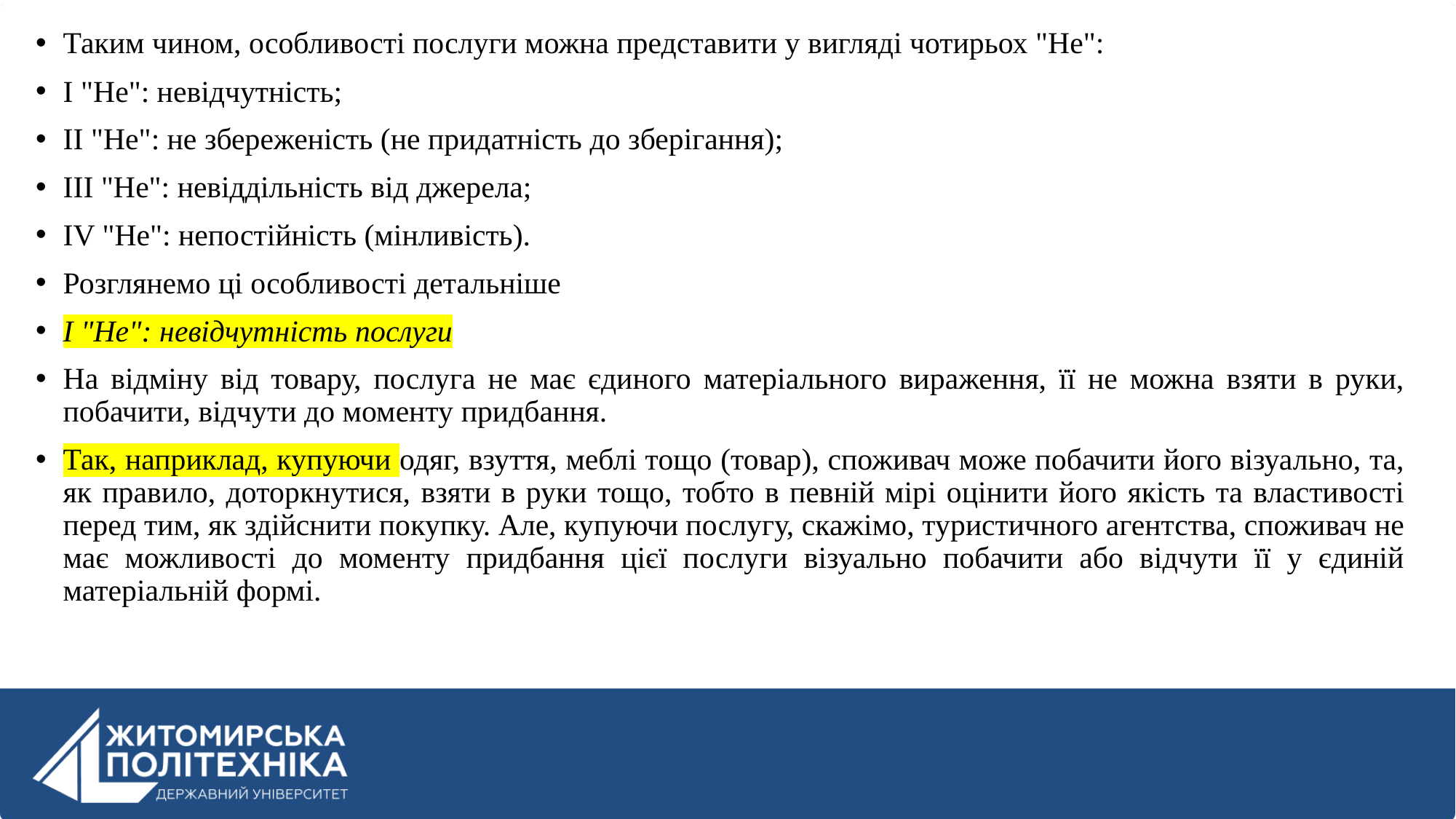

Таким чином, особливості послуги можна представити у вигляді чотирьох "Не":
І "Не": невідчутність;
ІІ "Не": не збереженість (не придатність до зберігання);
ІІІ "Не": невіддільність від джерела;
ІV "Не": непостійність (мінливість).
Розглянемо ці особливості детальніше
І "Не": невідчутність послуги
На відміну від товару, послуга не має єдиного матеріального вираження, її не можна взяти в руки, побачити, відчути до моменту придбання.
Так, наприклад, купуючи одяг, взуття, меблі тощо (товар), споживач може побачити його візуально, та, як правило, доторкнутися, взяти в руки тощо, тобто в певній мірі оцінити його якість та властивості перед тим, як здійснити покупку. Але, купуючи послугу, скажімо, туристичного агентства, споживач не має можливості до моменту придбання цієї послуги візуально побачити або відчути її у єдиній матеріальній формі.